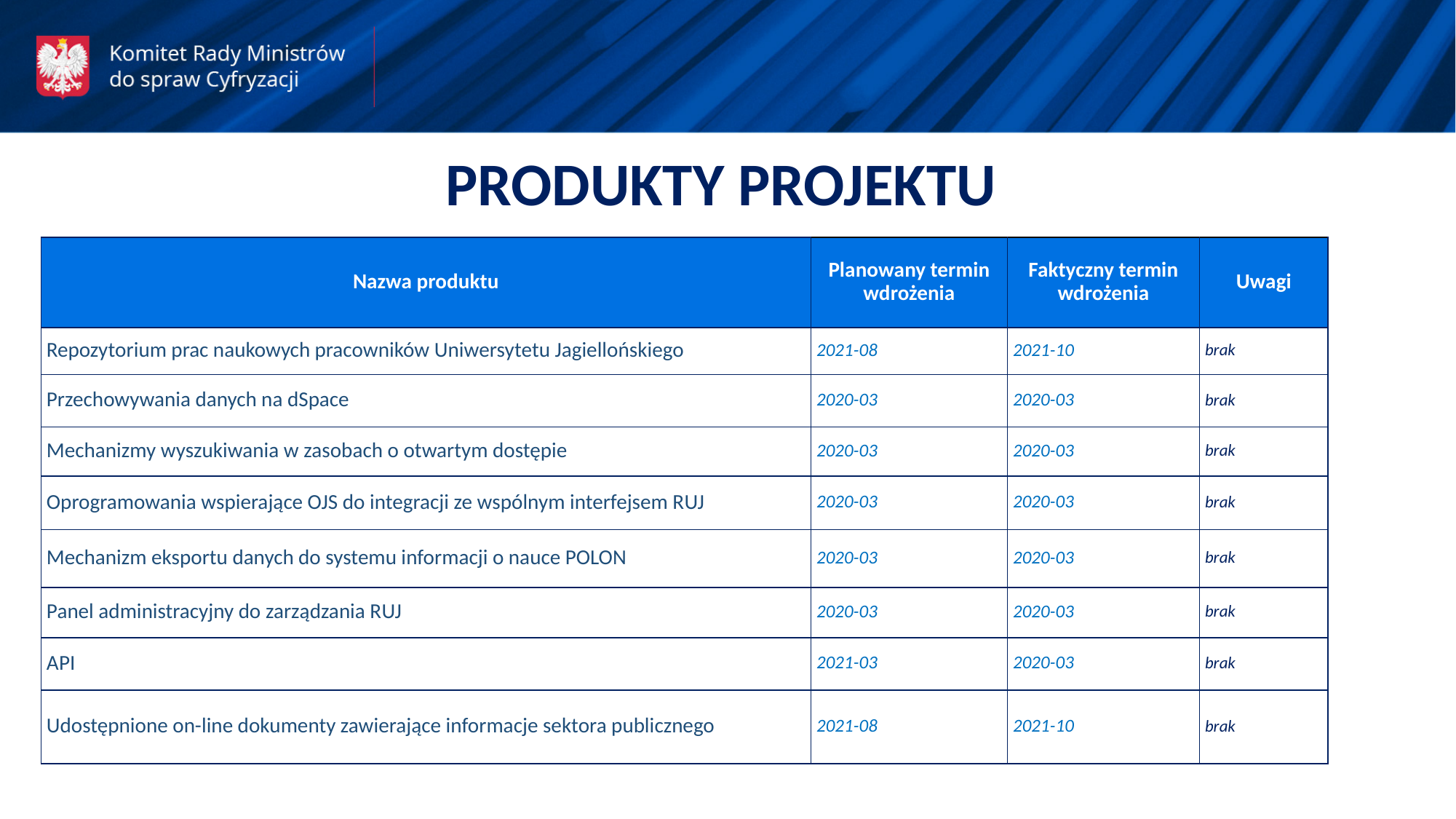

PRODUKTY PROJEKTU
| Nazwa produktu | Planowany termin wdrożenia | Faktyczny termin wdrożenia | Uwagi |
| --- | --- | --- | --- |
| Repozytorium prac naukowych pracowników Uniwersytetu Jagiellońskiego | 2021-08 | 2021-10 | brak |
| Przechowywania danych na dSpace | 2020-03 | 2020-03 | brak |
| Mechanizmy wyszukiwania w zasobach o otwartym dostępie | 2020-03 | 2020-03 | brak |
| Oprogramowania wspierające OJS do integracji ze wspólnym interfejsem RUJ | 2020-03 | 2020-03 | brak |
| Mechanizm eksportu danych do systemu informacji o nauce POLON | 2020-03 | 2020-03 | brak |
| Panel administracyjny do zarządzania RUJ | 2020-03 | 2020-03 | brak |
| API | 2021-03 | 2020-03 | brak |
| Udostępnione on-line dokumenty zawierające informacje sektora publicznego | 2021-08 | 2021-10 | brak |